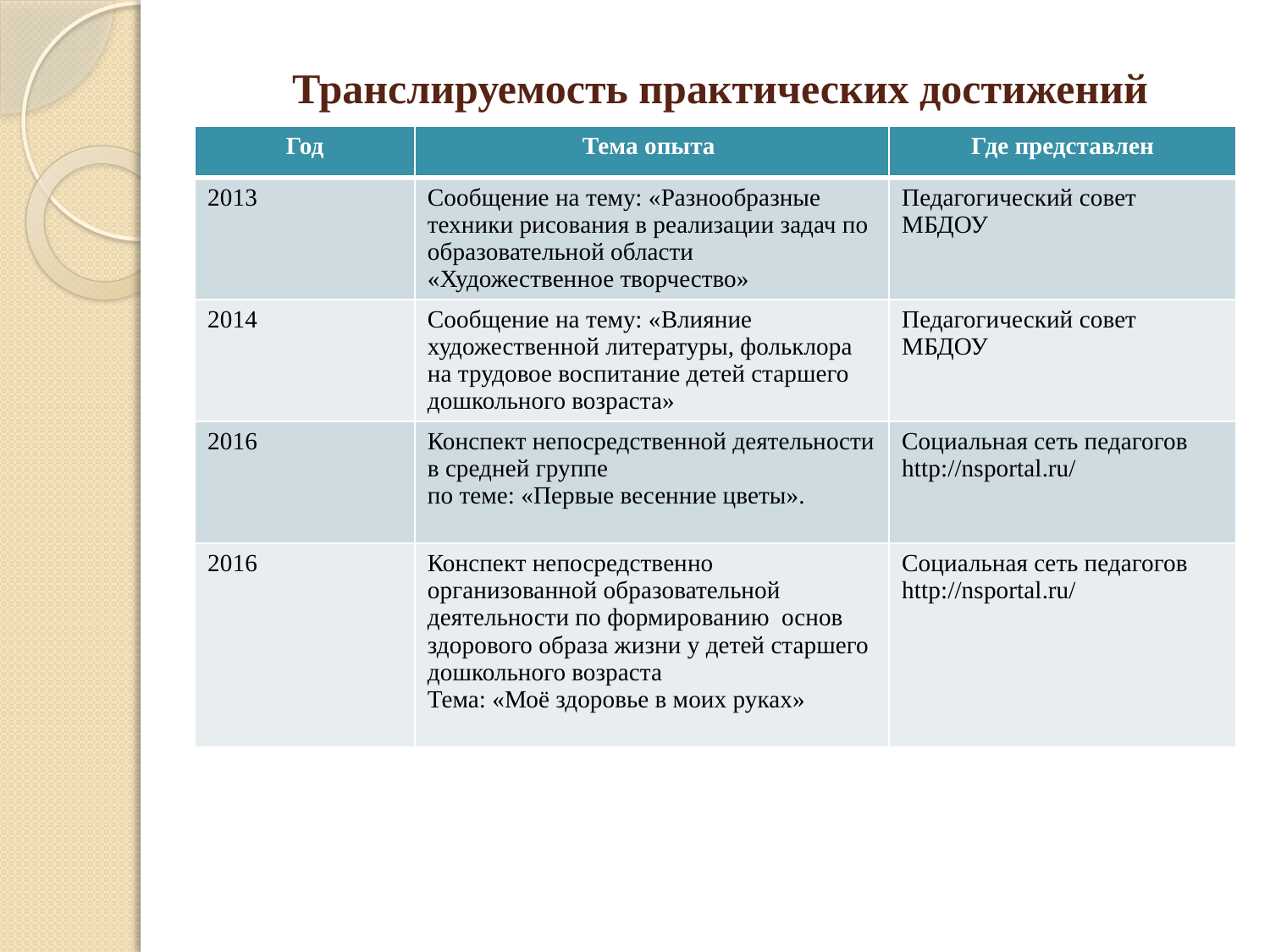

# Транслируемость практических достижений
| Год | Тема опыта | Где представлен |
| --- | --- | --- |
| 2013 | Сообщение на тему: «Разнообразные техники рисования в реализации задач по образовательной области «Художественное творчество» | Педагогический совет МБДОУ |
| 2014 | Сообщение на тему: «Влияние художественной литературы, фольклора на трудовое воспитание детей старшего дошкольного возраста» | Педагогический совет МБДОУ |
| 2016 | Конспект непосредственной деятельности в средней группе по теме: «Первые весенние цветы». | Социальная сеть педагогов http://nsportal.ru/ |
| 2016 | Конспект непосредственно организованной образовательной деятельности по формированию  основ здорового образа жизни у детей старшего дошкольного возраста Тема: «Моё здоровье в моих руках» | Социальная сеть педагогов http://nsportal.ru/ |